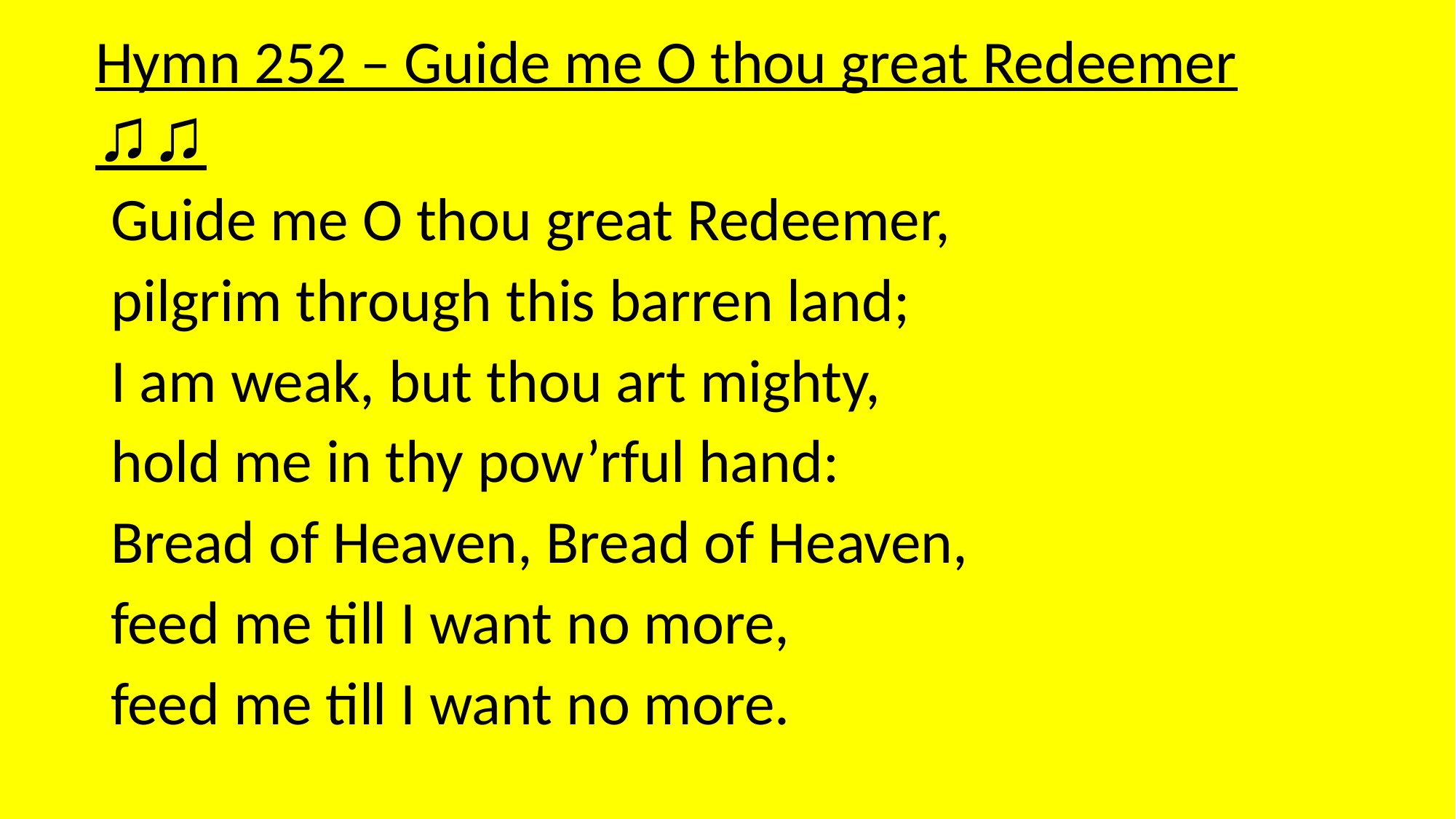

# Hymn 252 – Guide me O thou great Redeemer ♫♫
Guide me O thou great Redeemer,
pilgrim through this barren land;
I am weak, but thou art mighty,
hold me in thy pow’rful hand:
Bread of Heaven, Bread of Heaven,
feed me till I want no more,
feed me till I want no more.